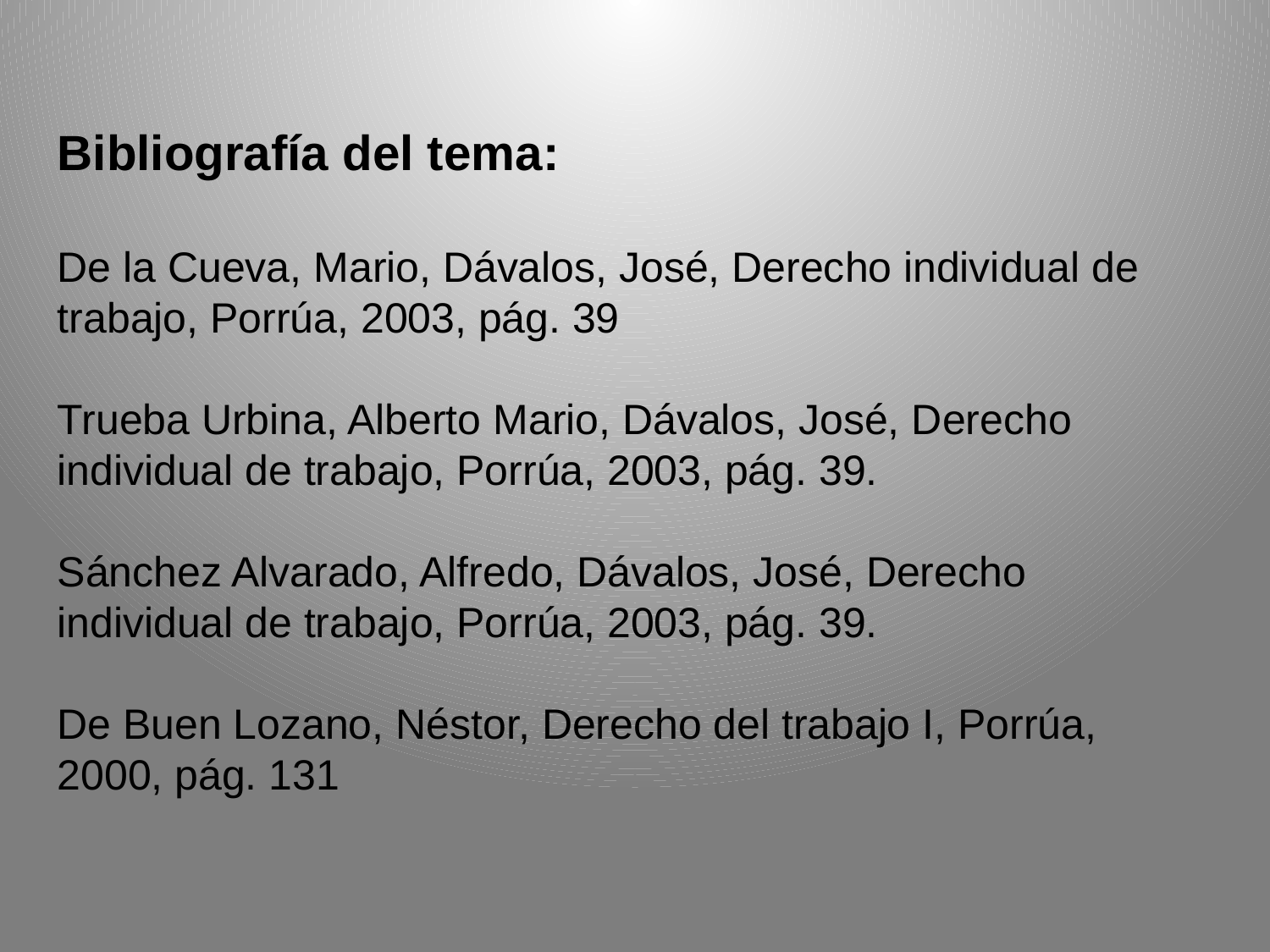

Bibliografía del tema:

De la Cueva, Mario, Dávalos, José, Derecho individual de trabajo, Porrúa, 2003, pág. 39

Trueba Urbina, Alberto Mario, Dávalos, José, Derecho individual de trabajo, Porrúa, 2003, pág. 39.

Sánchez Alvarado, Alfredo, Dávalos, José, Derecho individual de trabajo, Porrúa, 2003, pág. 39.

De Buen Lozano, Néstor, Derecho del trabajo I, Porrúa, 2000, pág. 131